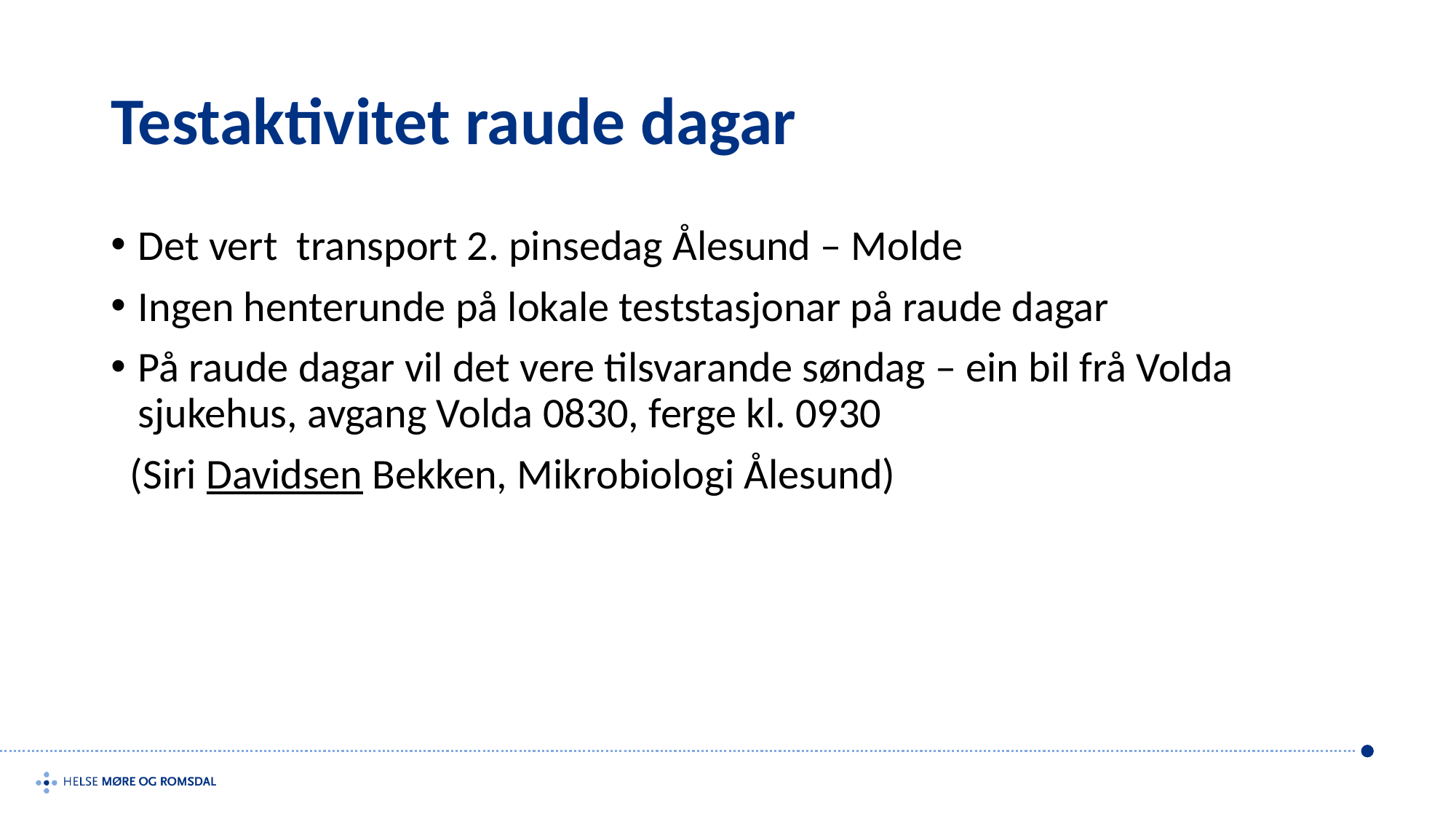

# Testaktivitet raude dagar
Det vert  transport 2. pinsedag Ålesund – Molde
Ingen henterunde på lokale teststasjonar på raude dagar
På raude dagar vil det vere tilsvarande søndag – ein bil frå Volda sjukehus, avgang Volda 0830, ferge kl. 0930
  (Siri Davidsen Bekken, Mikrobiologi Ålesund)